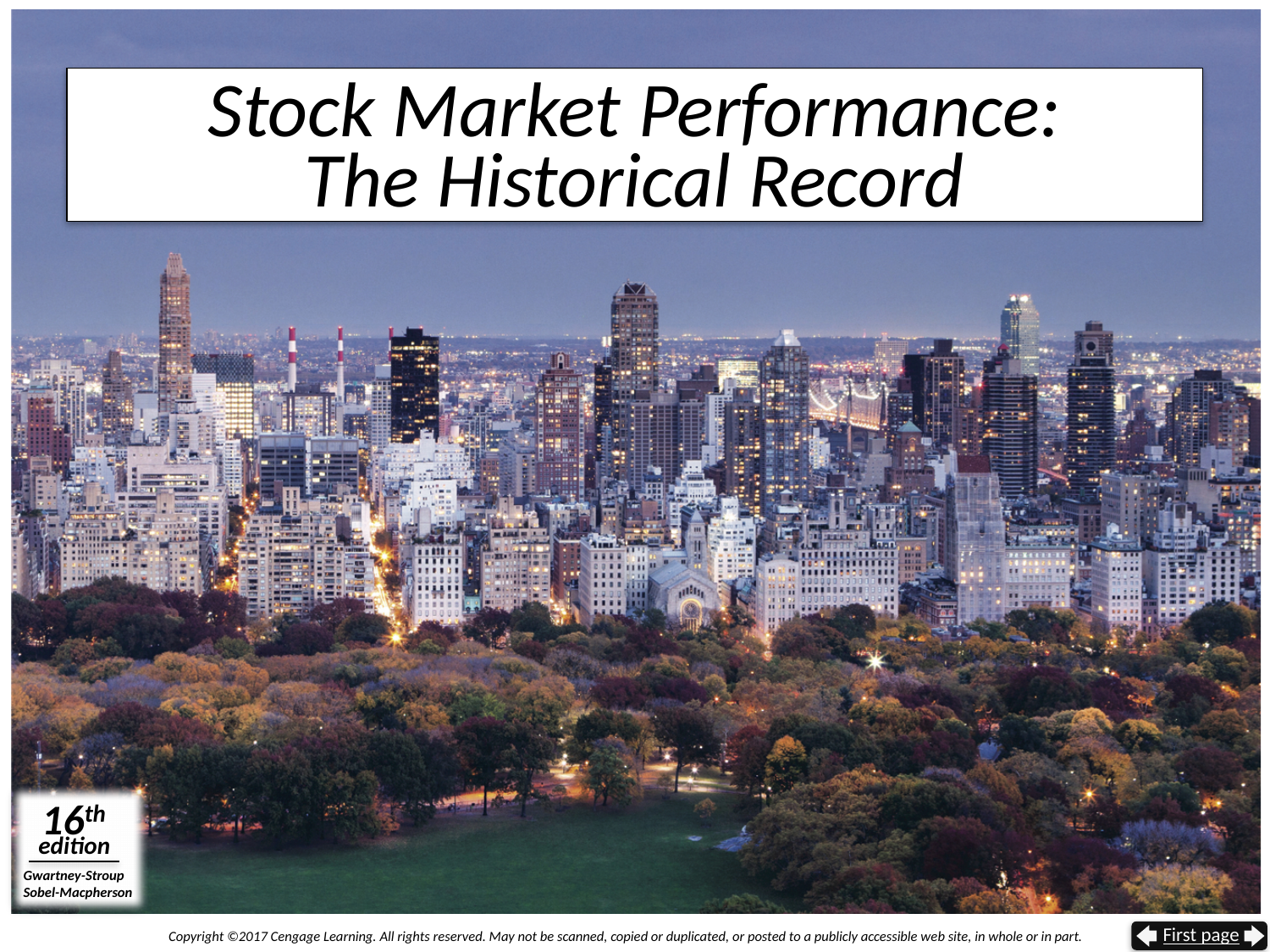

# Stock Market Performance: The Historical Record